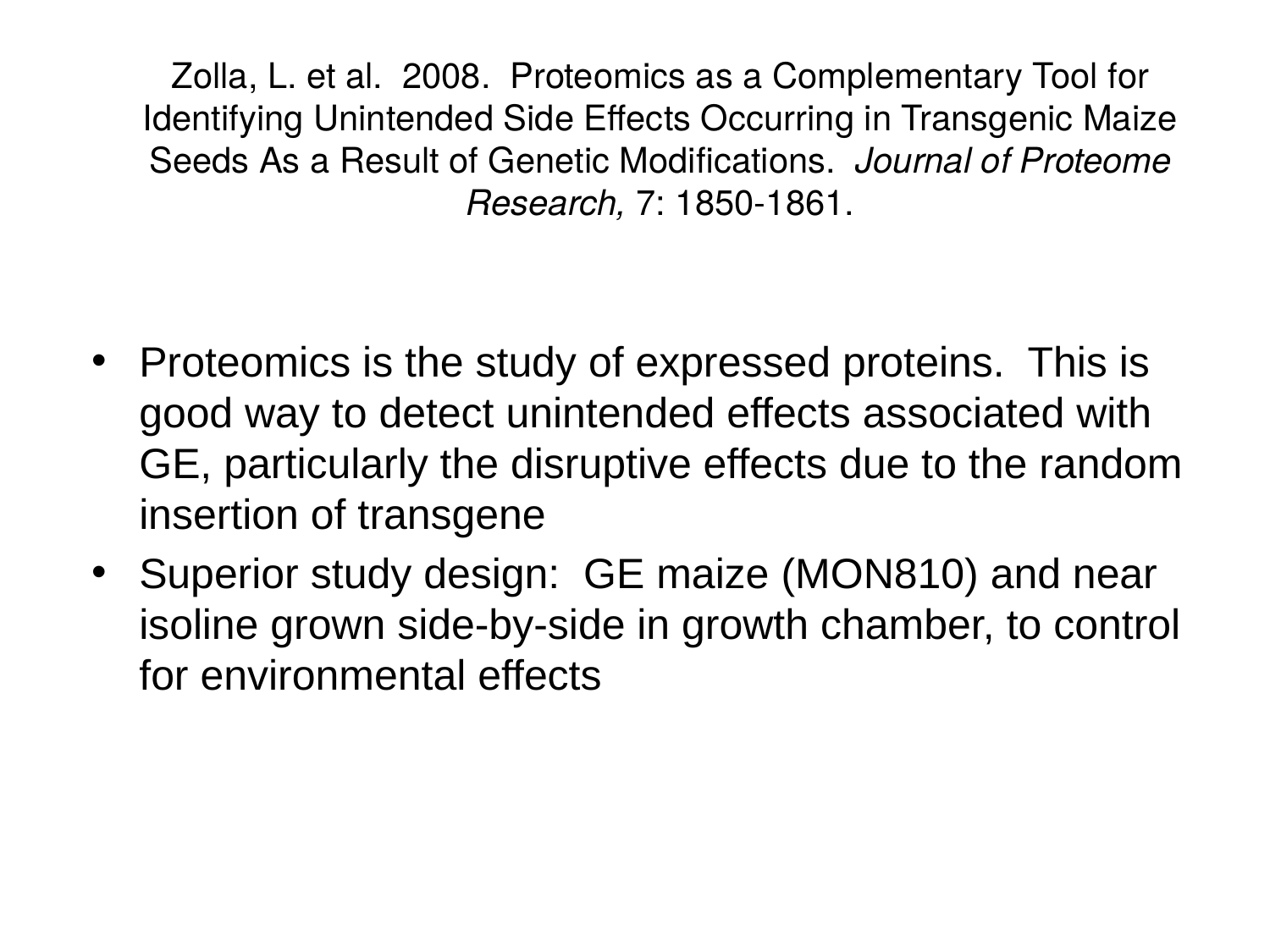

# Zolla, L. et al.  2008.  Proteomics as a Complementary Tool for Identifying Unintended Side Effects Occurring in Transgenic Maize Seeds As a Result of Genetic Modifications.  Journal of Proteome Research, 7: 1850-1861.
Proteomics is the study of expressed proteins.  This is good way to detect unintended effects associated with GE, particularly the disruptive effects due to the random insertion of transgene
Superior study design:  GE maize (MON810) and near isoline grown side-by-side in growth chamber, to control for environmental effects